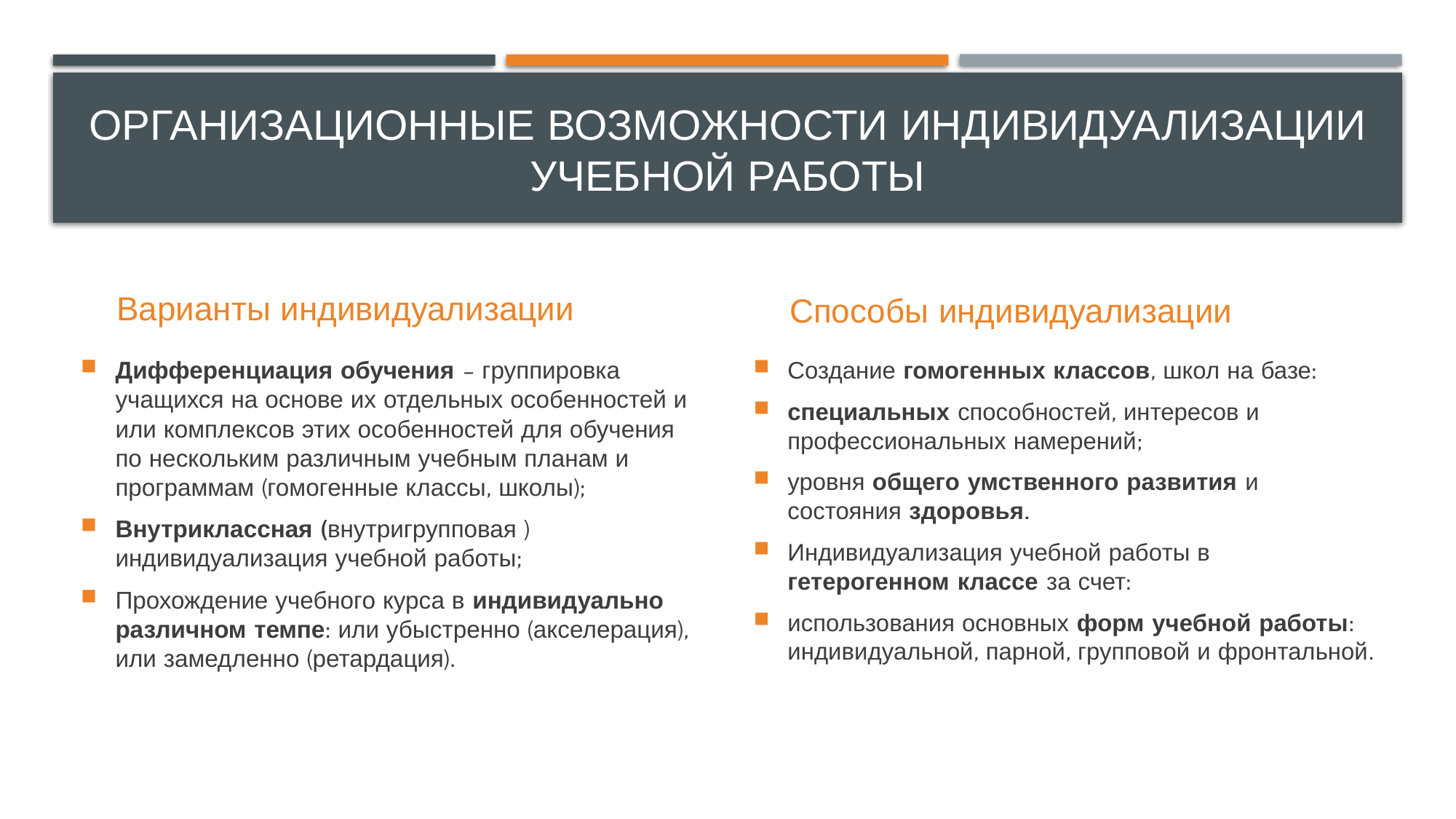

# Организационные возможности индивидуализации учебной работы
Варианты индивидуализации
Способы индивидуализации
Дифференциация обучения – группировка учащихся на основе их отдельных особенностей и или комплексов этих особенностей для обучения по нескольким различным учебным планам и программам (гомогенные классы, школы);
Внутриклассная (внутригрупповая ) индивидуализация учебной работы;
Прохождение учебного курса в индивидуально различном темпе: или убыстренно (акселерация), или замедленно (ретардация).
Создание гомогенных классов, школ на базе:
специальных способностей, интересов и профессиональных намерений;
уровня общего умственного развития и состояния здоровья.
Индивидуализация учебной работы в гетерогенном классе за счет:
использования основных форм учебной работы: индивидуальной, парной, групповой и фронтальной.